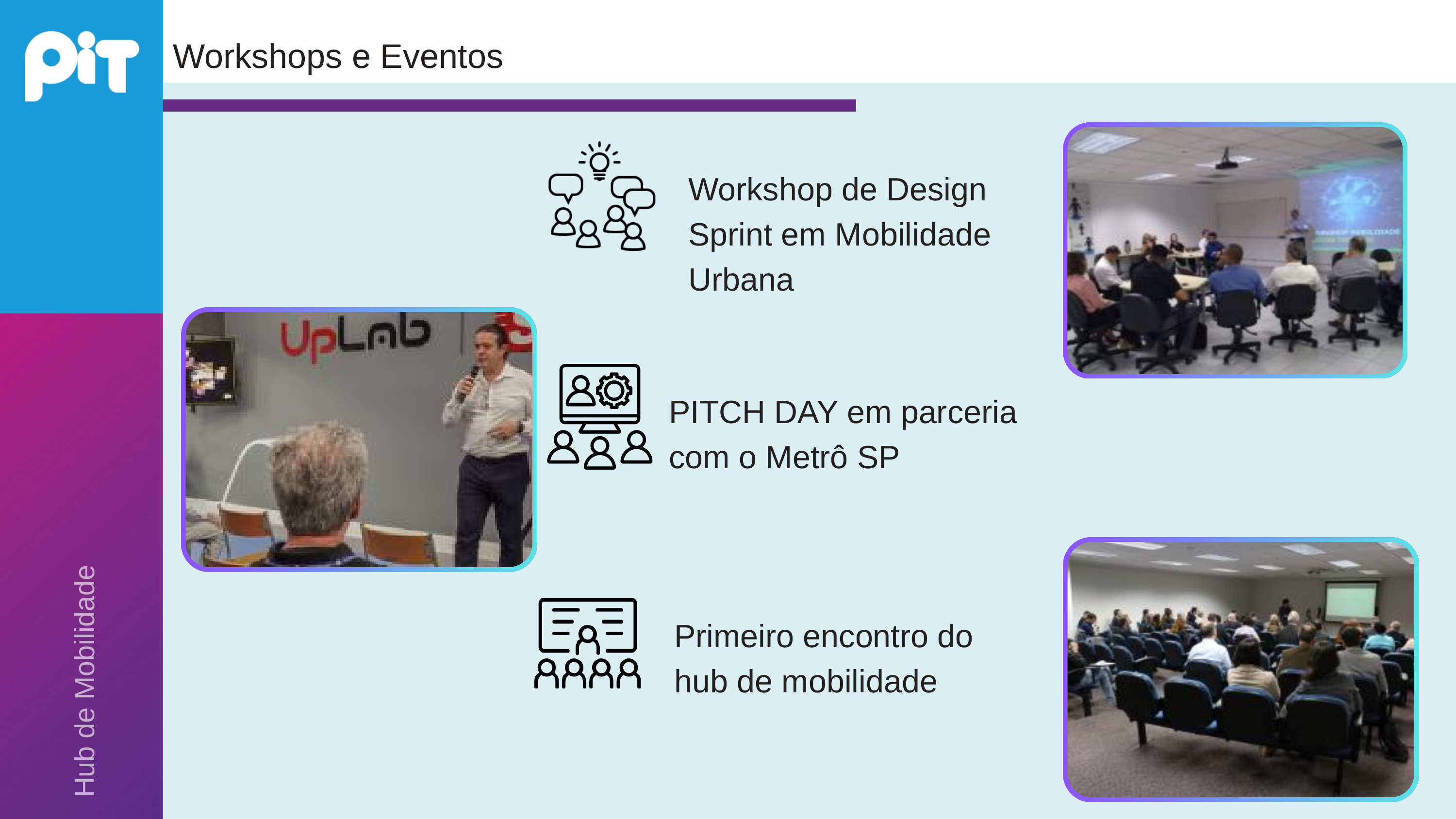

Workshops e Eventos

Workshop de Design Sprint em Mobilidade Urbana

PITCH DAY em parceria com o Metrô SP

Primeiro encontro do hub de mobilidade
Hub de Mobilidade